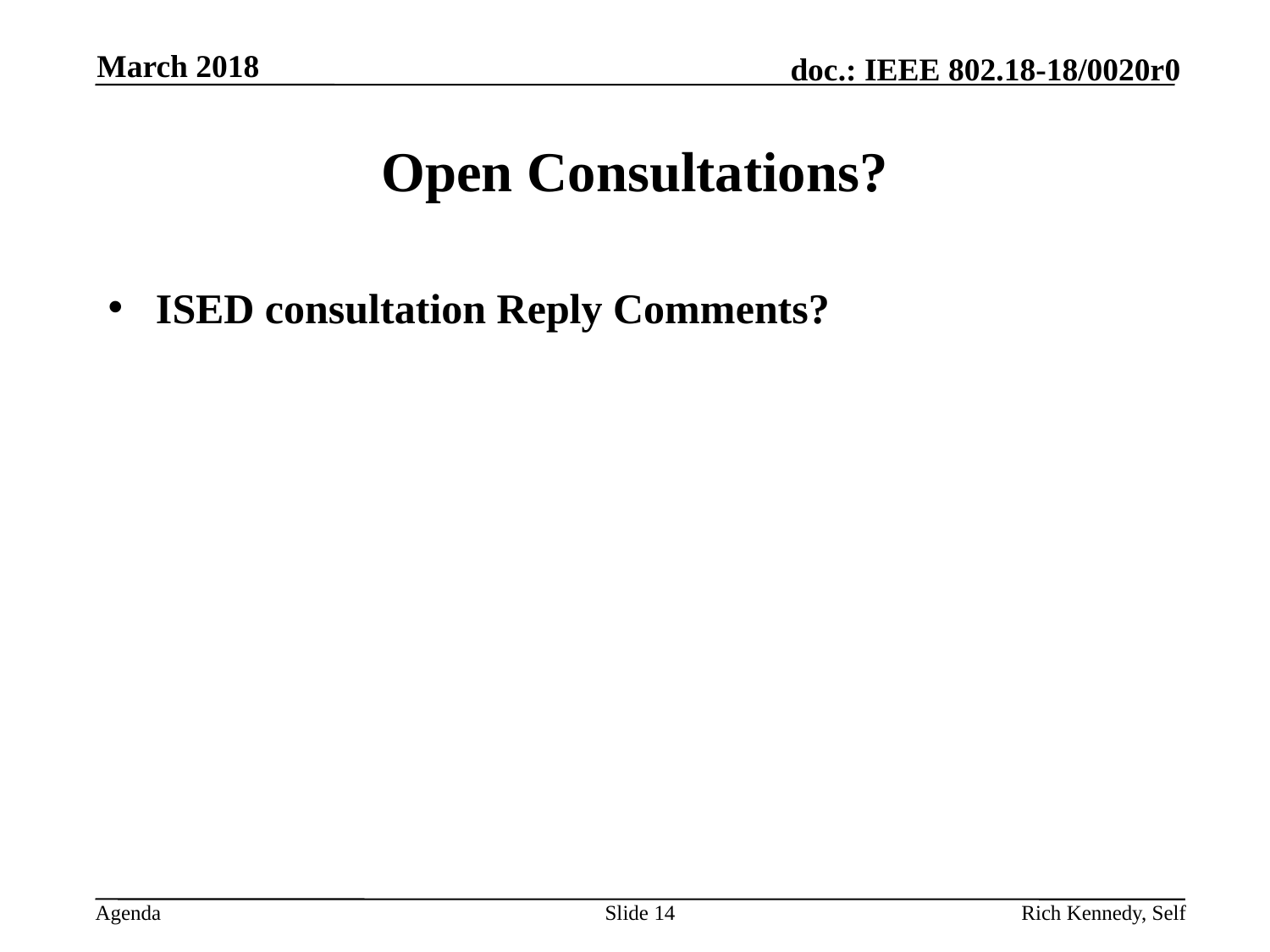

March 2018
# Open Consultations?
ISED consultation Reply Comments?
Slide 14
Rich Kennedy, Self